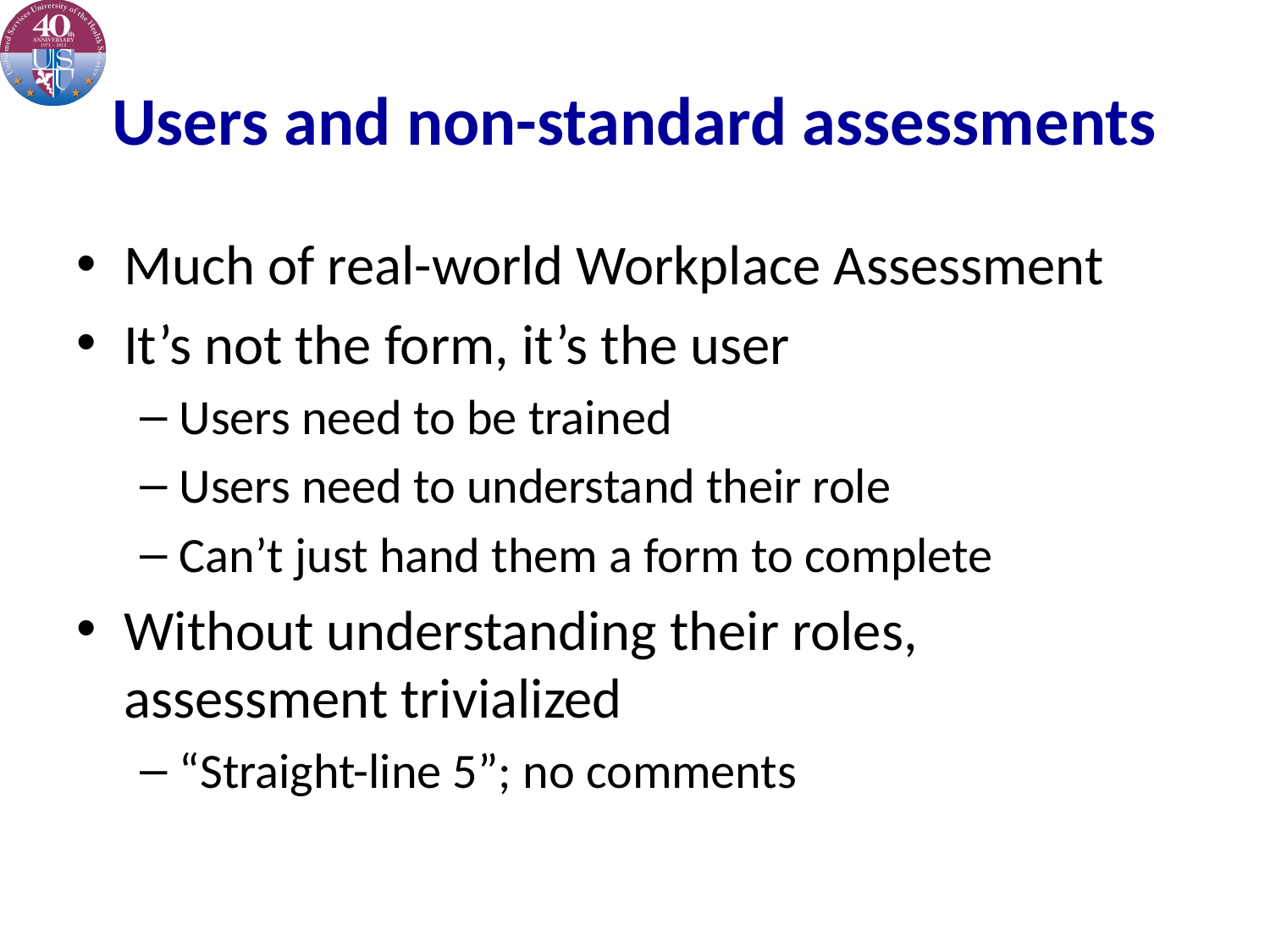

# Users and non-standard assessments
Much of real-world Workplace Assessment
It’s not the form, it’s the user
Users need to be trained
Users need to understand their role
Can’t just hand them a form to complete
Without understanding their roles, assessment trivialized
“Straight-line 5”; no comments